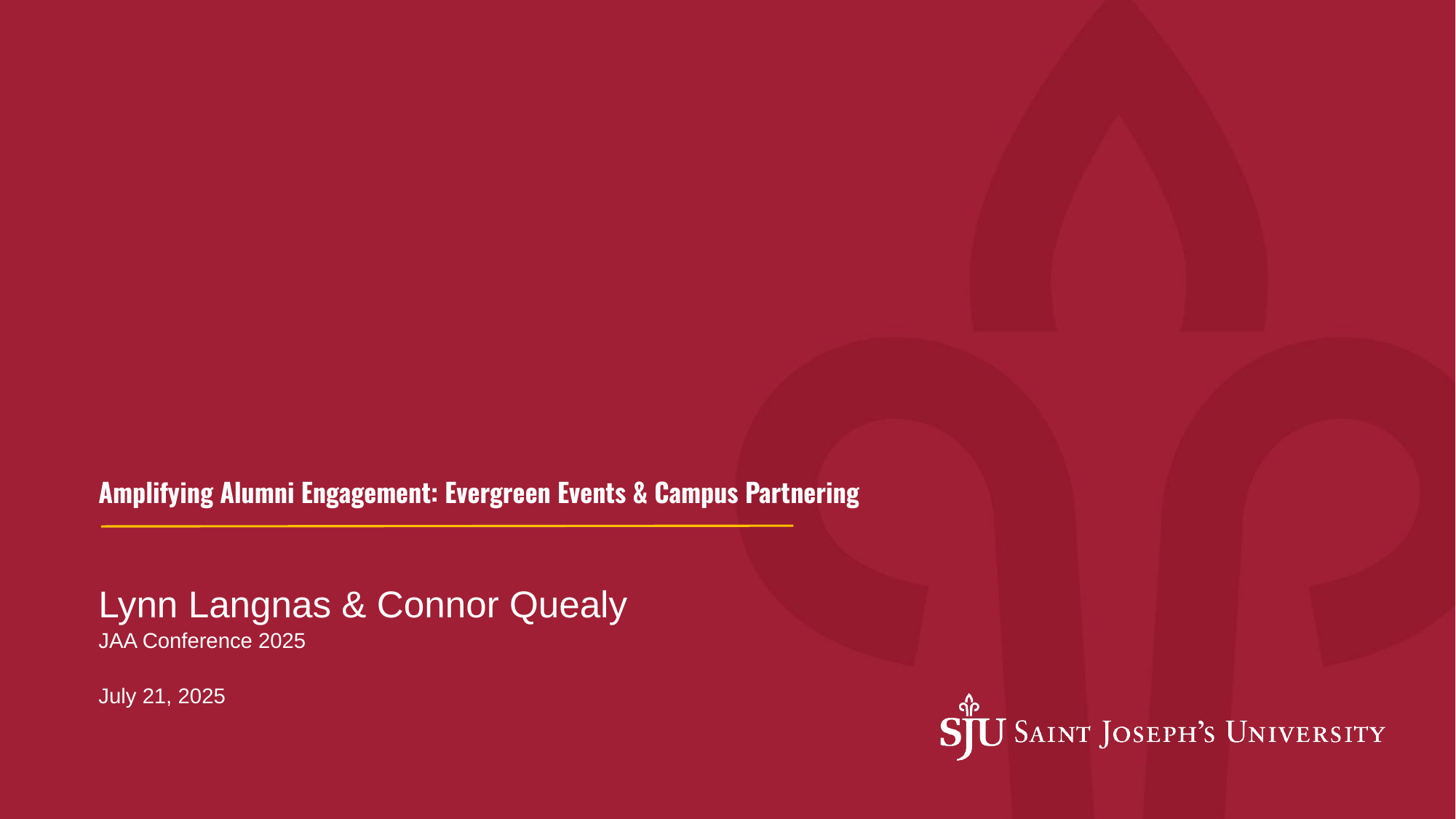

# Amplifying Alumni Engagement: Evergreen Events & Campus Partnering
Lynn Langnas & Connor Quealy
JAA Conference 2025
July 21, 2025